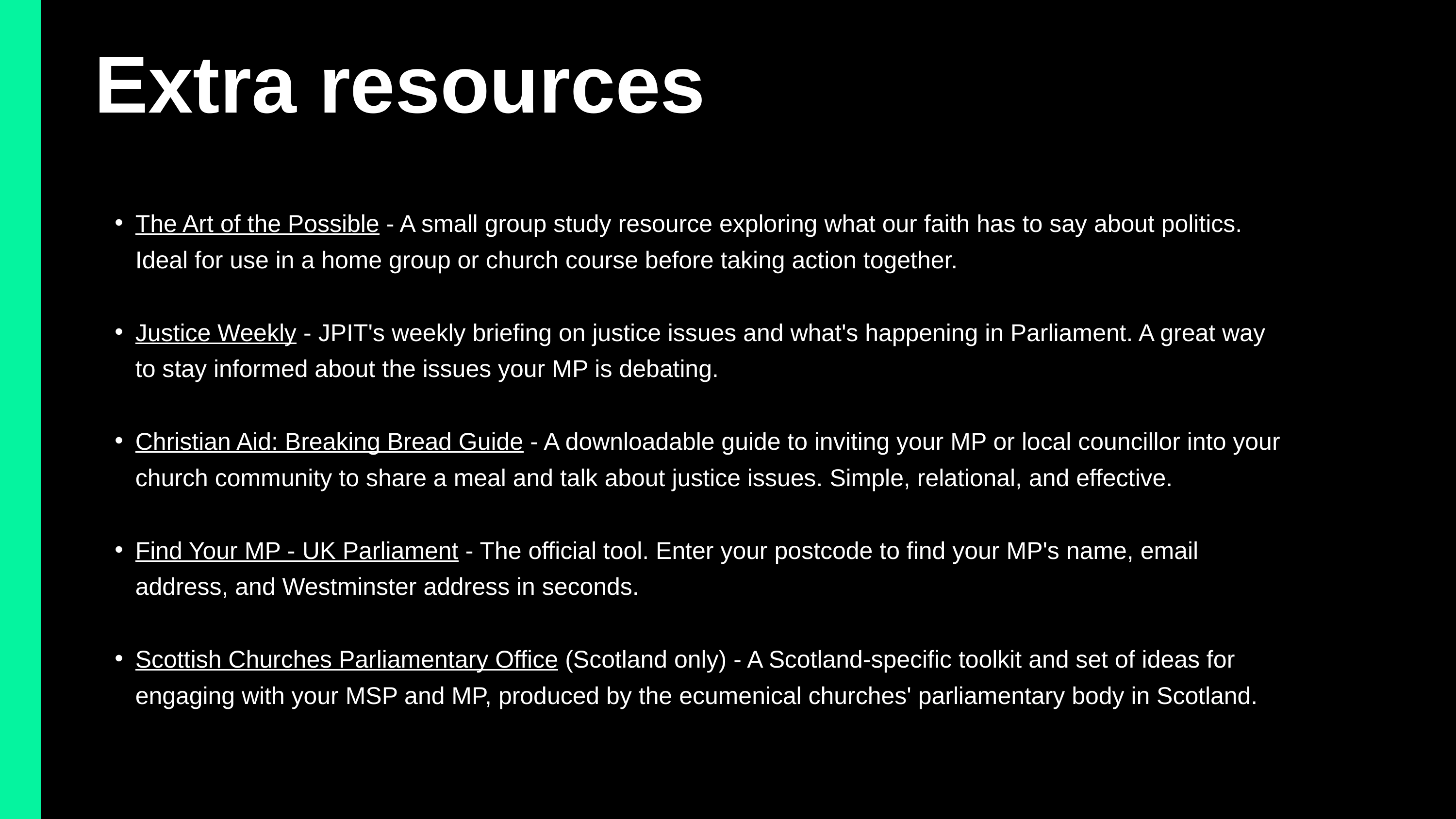

Extra resources

The Art of the Possible - A small group study resource exploring what our faith has to say about politics. Ideal for use in a home group or church course before taking action together.

Justice Weekly - JPIT's weekly briefing on justice issues and what's happening in Parliament. A great way to stay informed about the issues your MP is debating.

Christian Aid: Breaking Bread Guide - A downloadable guide to inviting your MP or local councillor into your church community to share a meal and talk about justice issues. Simple, relational, and effective.

Find Your MP - UK Parliament - The official tool. Enter your postcode to find your MP's name, email address, and Westminster address in seconds.

Scottish Churches Parliamentary Office (Scotland only) - A Scotland-specific toolkit and set of ideas for engaging with your MSP and MP, produced by the ecumenical churches' parliamentary body in Scotland.